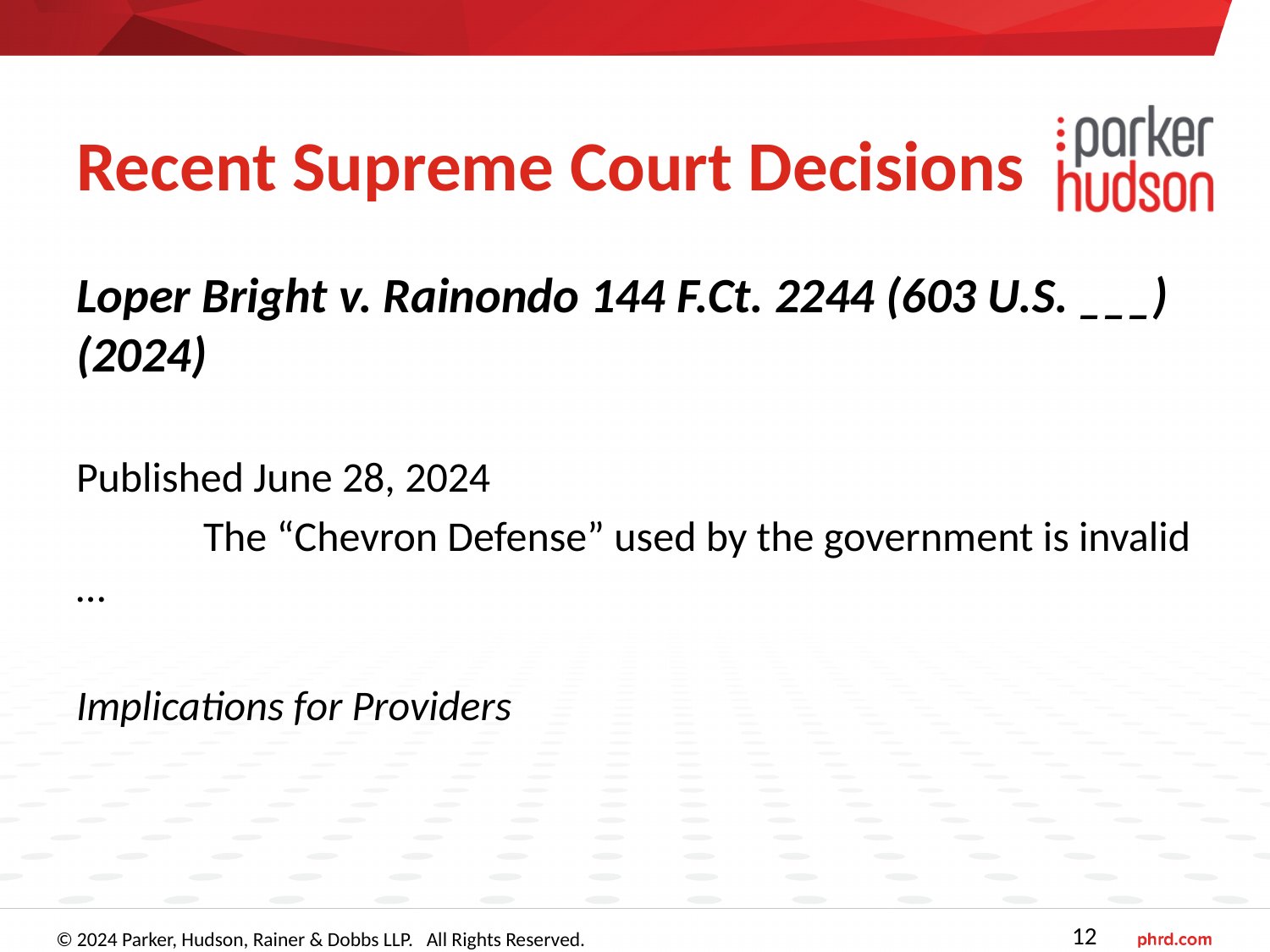

# Recent Supreme Court Decisions
Loper Bright v. Rainondo 144 F.Ct. 2244 (603 U.S. ___) (2024)

Published June 28, 2024
	The “Chevron Defense” used by the government is invalid …

Implications for Providers
12
© 2024 Parker, Hudson, Rainer & Dobbs LLP.   All Rights Reserved.